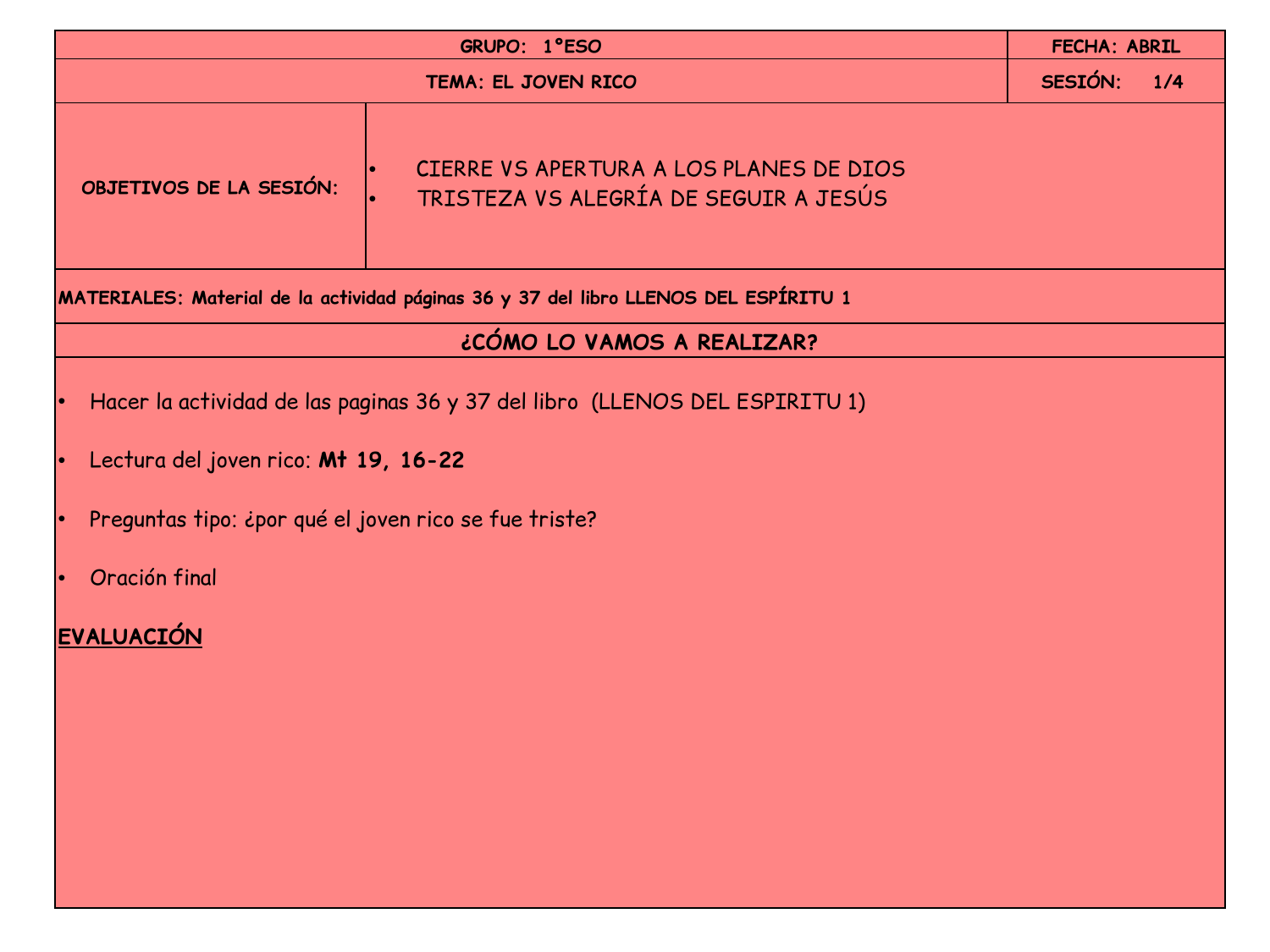

| GRUPO: 1ºESO |  | FECHA: ABRIL |
| --- | --- | --- |
| TEMA: EL JOVEN RICO |  | SESIÓN: 1/4 |
| OBJETIVOS DE LA SESIÓN: | CIERRE VS APERTURA A LOS PLANES DE DIOS TRISTEZA VS ALEGRÍA DE SEGUIR A JESÚS |  |
| MATERIALES: Material de la actividad páginas 36 y 37 del libro LLENOS DEL ESPÍRITU 1 |  |  |
| ¿CÓMO LO VAMOS A REALIZAR? |  |  |
| Hacer la actividad de las paginas 36 y 37 del libro (LLENOS DEL ESPIRITU 1) Lectura del joven rico: Mt 19, 16-22 Preguntas tipo: ¿por qué el joven rico se fue triste? Oración final EVALUACIÓN |  |  |